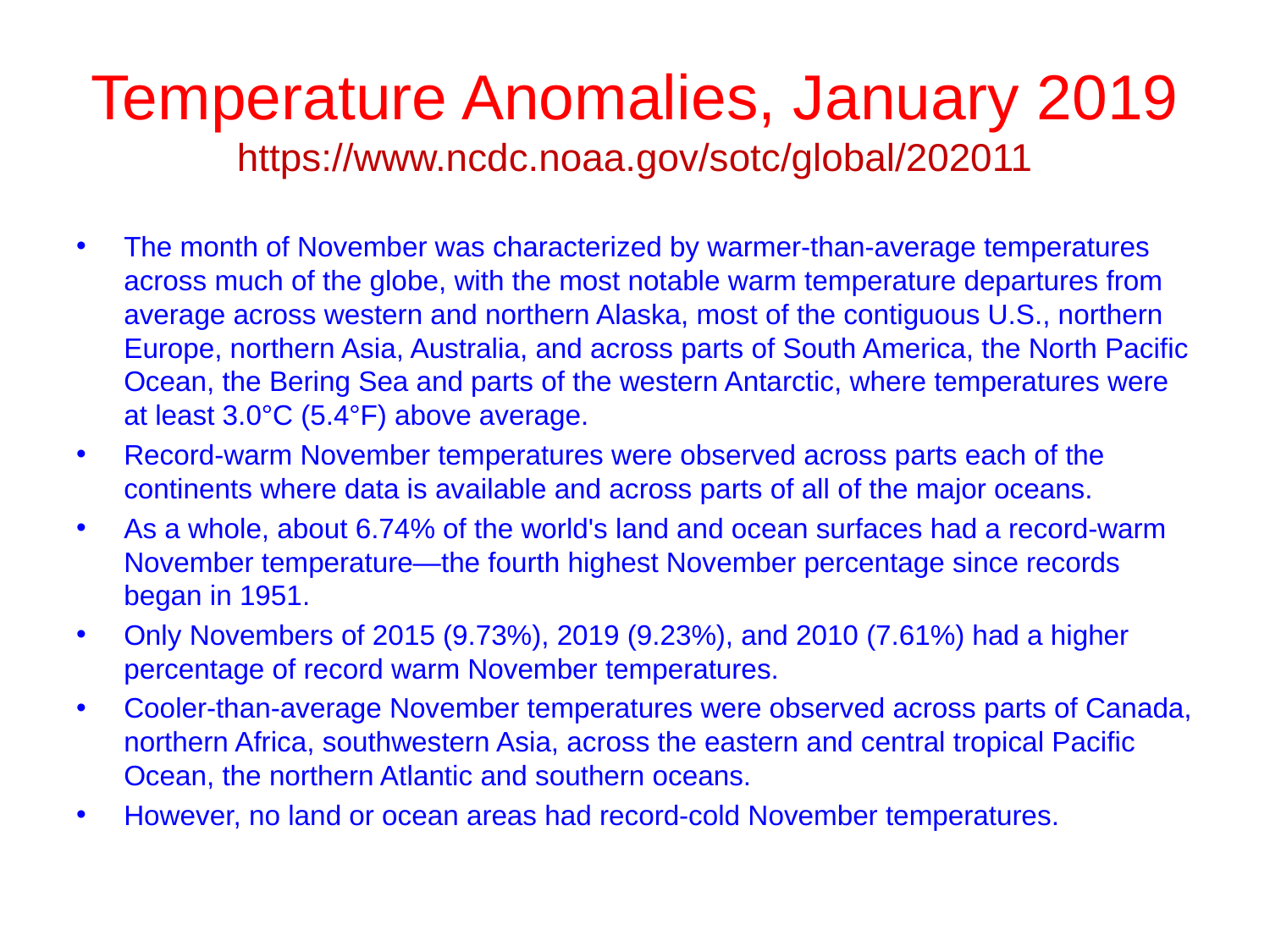

# Temperature Anomalies, January 2019 https://www.ncdc.noaa.gov/sotc/global/202011
The month of November was characterized by warmer-than-average temperatures across much of the globe, with the most notable warm temperature departures from average across western and northern Alaska, most of the contiguous U.S., northern Europe, northern Asia, Australia, and across parts of South America, the North Pacific Ocean, the Bering Sea and parts of the western Antarctic, where temperatures were at least 3.0°C (5.4°F) above average.
Record-warm November temperatures were observed across parts each of the continents where data is available and across parts of all of the major oceans.
As a whole, about 6.74% of the world's land and ocean surfaces had a record-warm November temperature—the fourth highest November percentage since records began in 1951.
Only Novembers of 2015 (9.73%), 2019 (9.23%), and 2010 (7.61%) had a higher percentage of record warm November temperatures.
Cooler-than-average November temperatures were observed across parts of Canada, northern Africa, southwestern Asia, across the eastern and central tropical Pacific Ocean, the northern Atlantic and southern oceans.
However, no land or ocean areas had record-cold November temperatures.